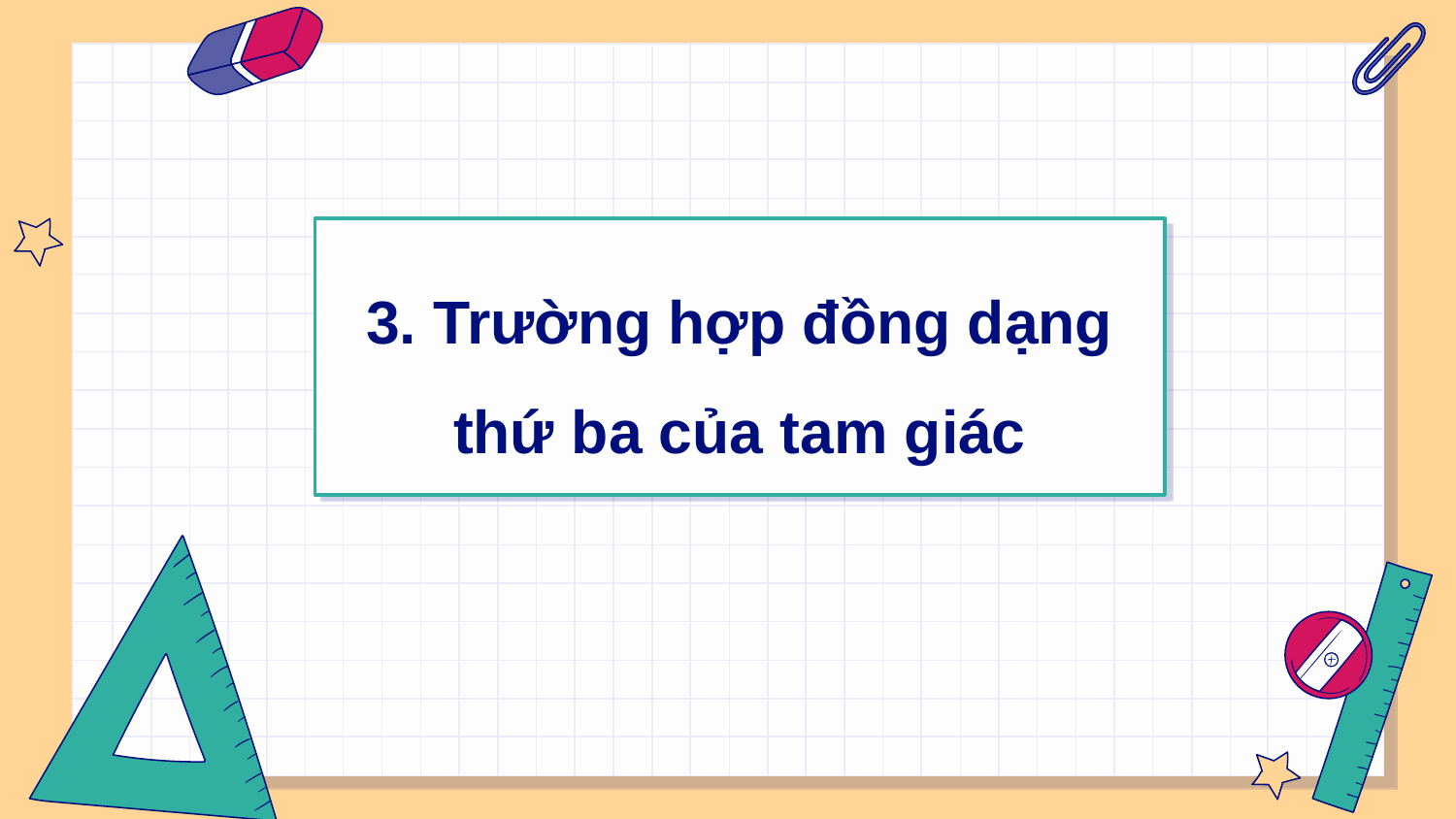

3. Trường hợp đồng dạng thứ ba của tam giác